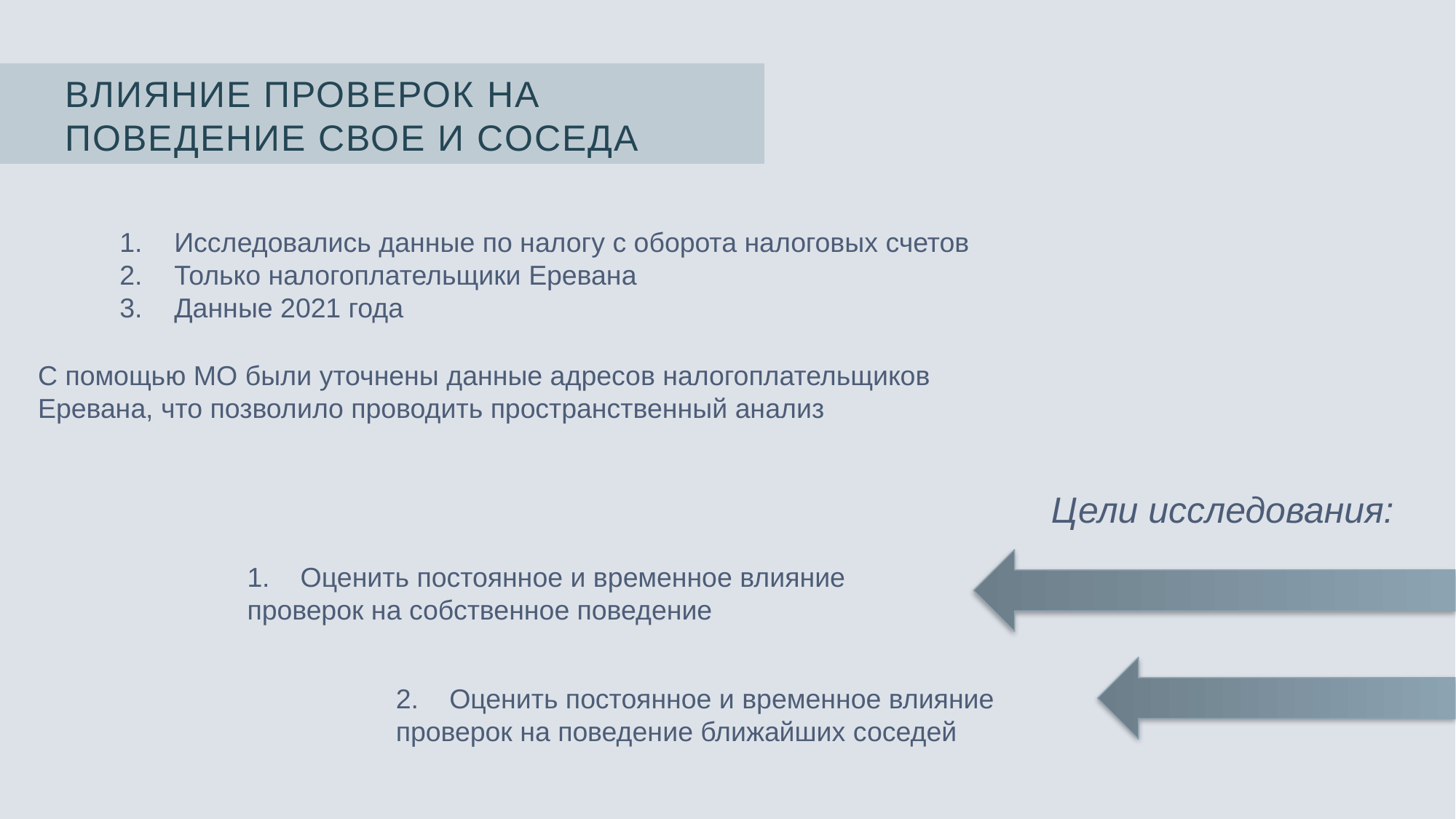

Влияние проверок на поведение свое и соседа
Исследовались данные по налогу с оборота налоговых счетов
Только налогоплательщики Еревана
Данные 2021 года

С помощью МО были уточнены данные адресов налогоплательщиков Еревана, что позволило проводить пространственный анализ
Цели исследования:

1.    Оценить постоянное и временное влияние проверок на собственное поведение
2.    Оценить постоянное и временное влияние проверок на поведение ближайших соседей